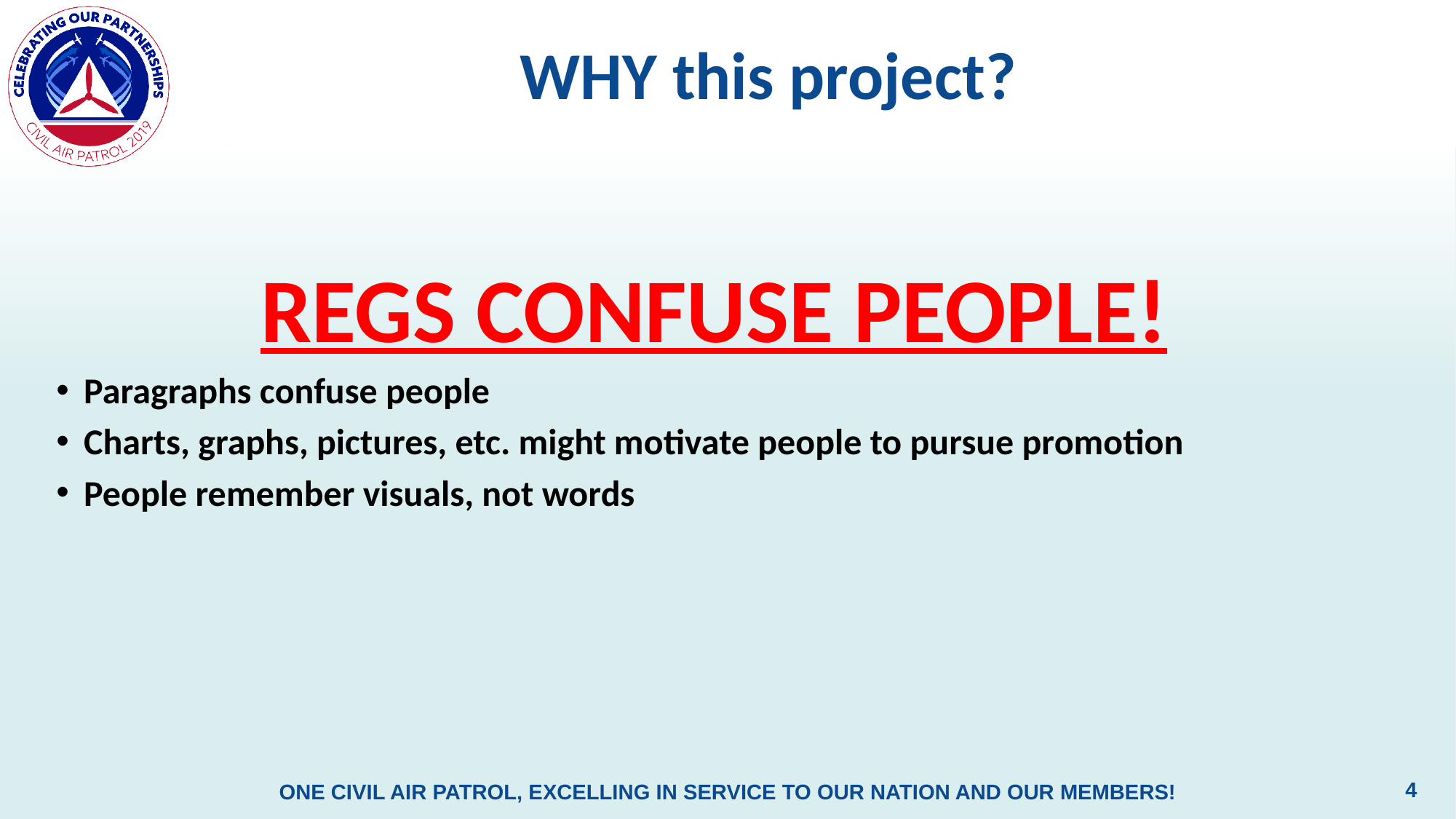

# WHY this project?
REGS CONFUSE PEOPLE!
Paragraphs confuse people
Charts, graphs, pictures, etc. might motivate people to pursue promotion
People remember visuals, not words

4